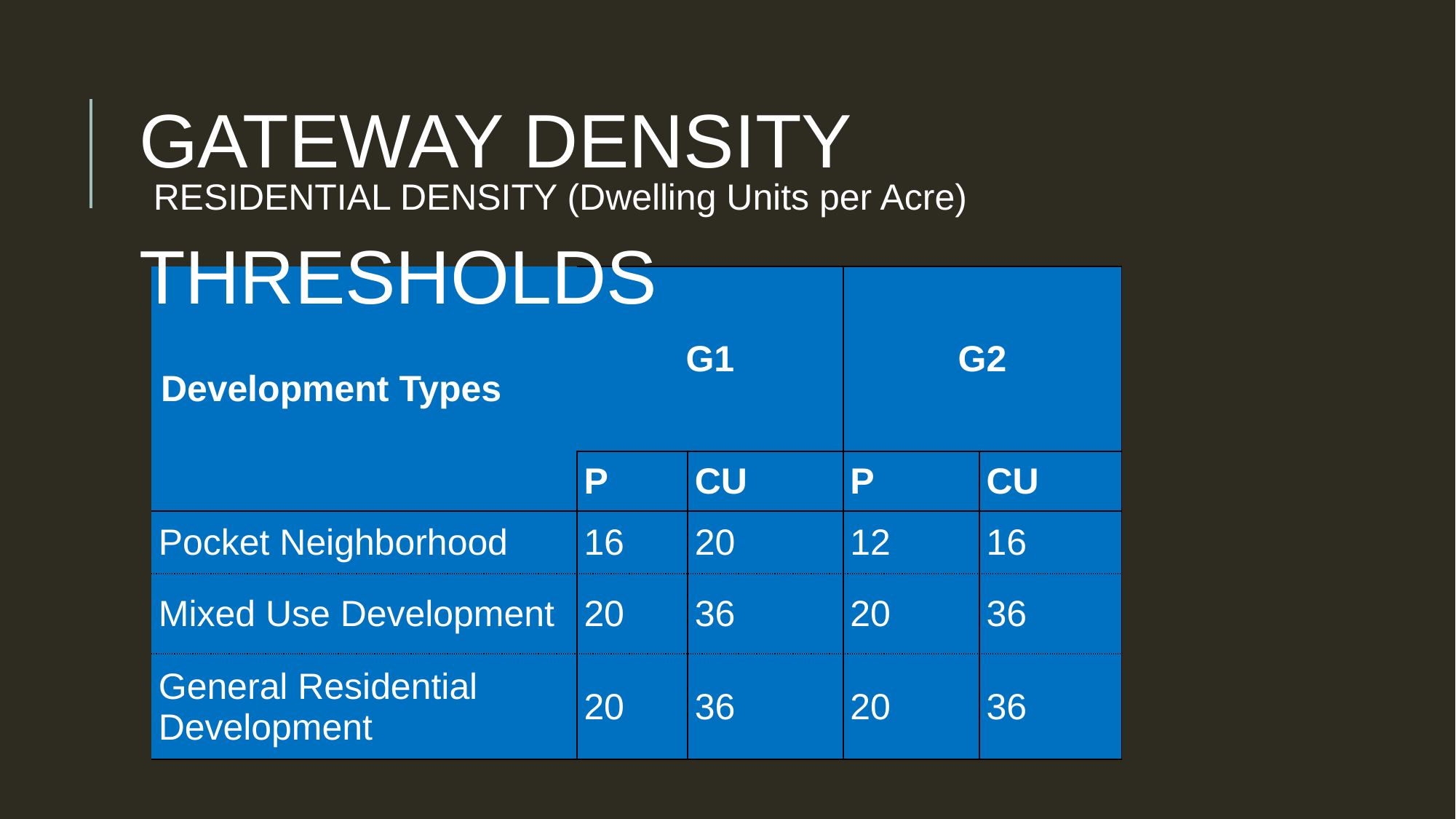

GATEWAY DENSITY THRESHOLDS
RESIDENTIAL DENSITY (Dwelling Units per Acre)
| Development Types | G1 |  | G2 |  |
| --- | --- | --- | --- | --- |
|  | P | CU | P | CU |
| Pocket Neighborhood | 16 | 20 | 12 | 16 |
| Mixed Use Development | 20 | 36 | 20 | 36 |
| General Residential Development | 20 | 36 | 20 | 36 |